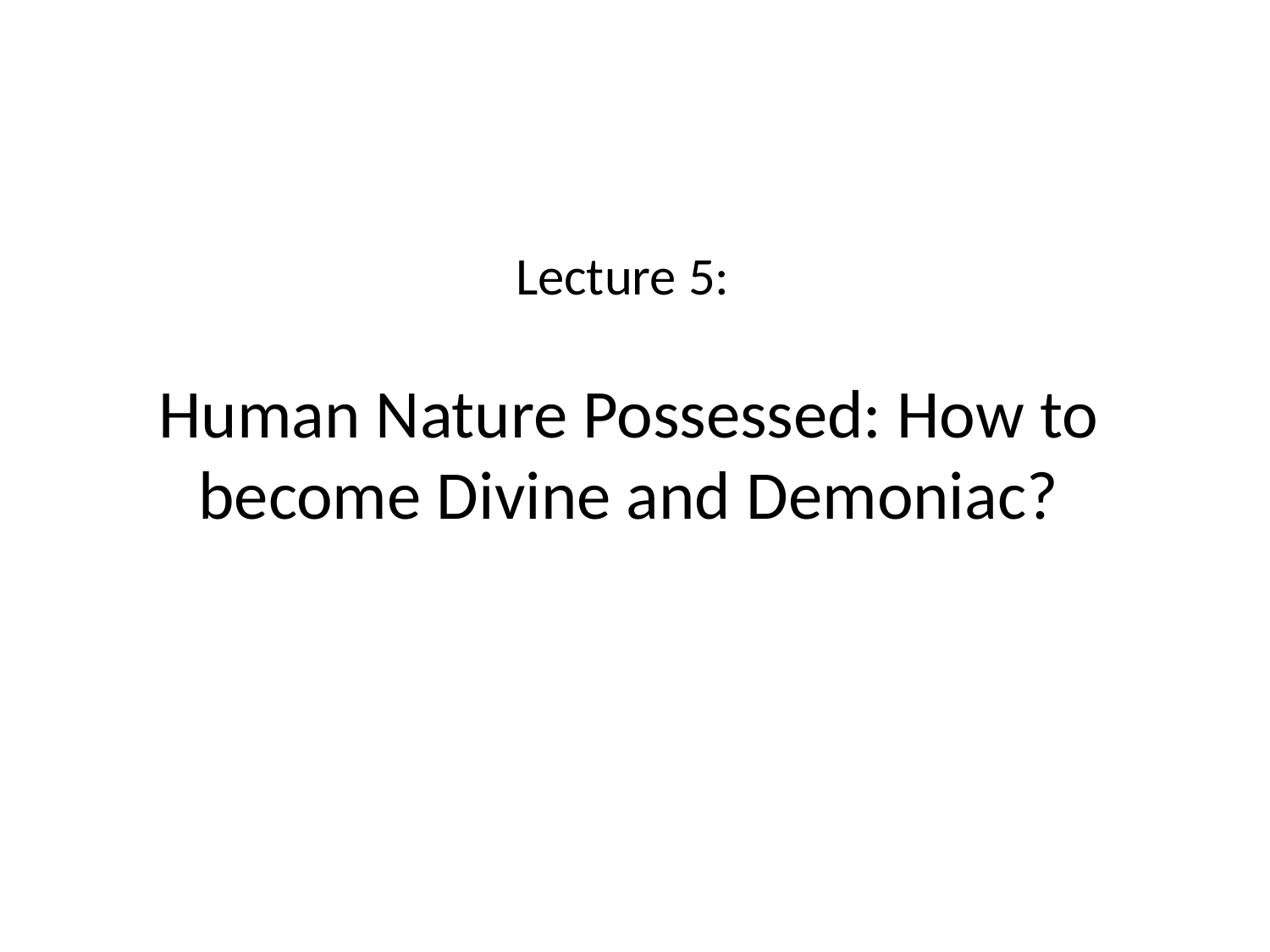

# Lecture 5: Human Nature Possessed: How to become Divine and Demoniac?